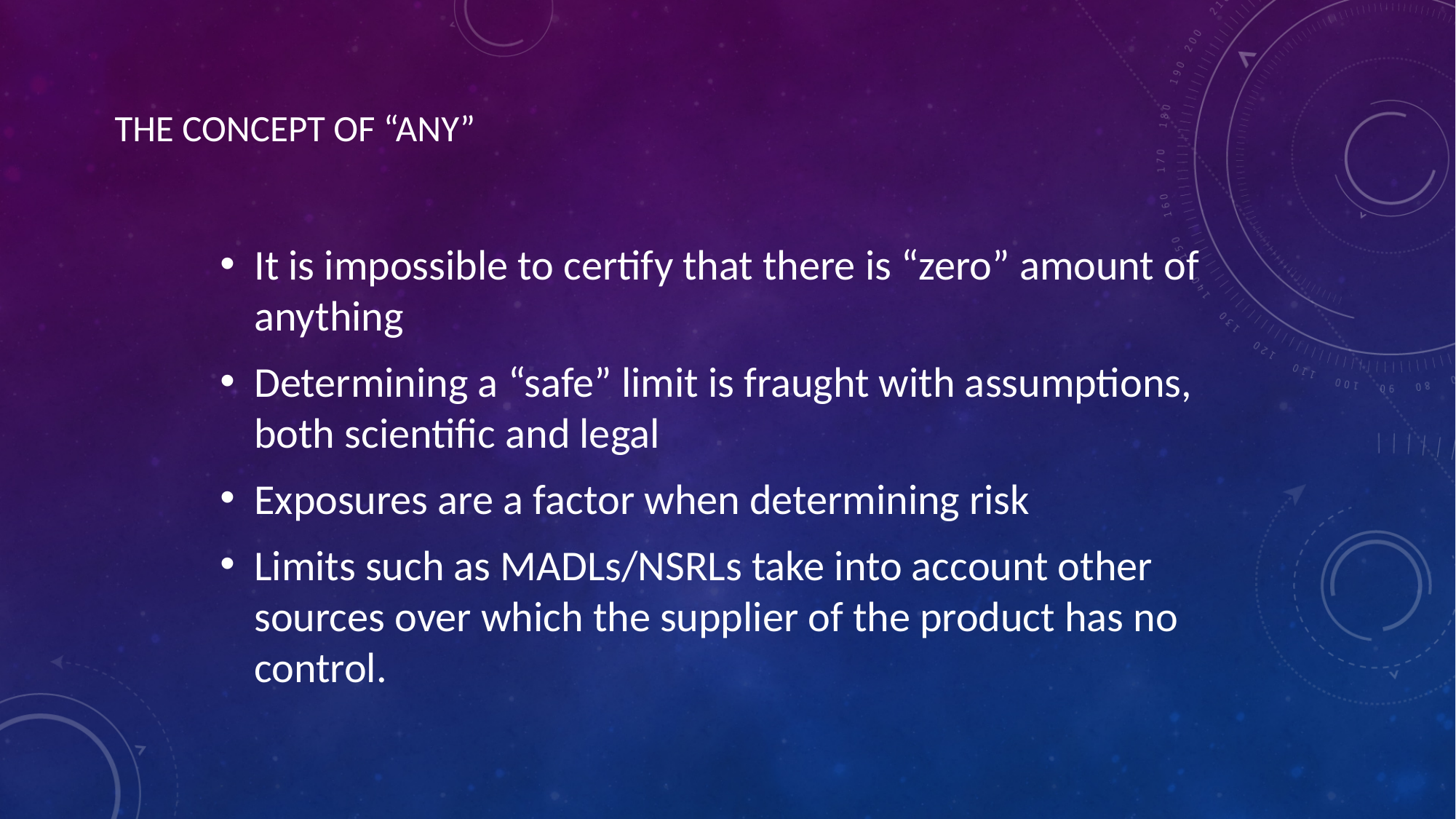

# The concept of “any”
It is impossible to certify that there is “zero” amount of anything
Determining a “safe” limit is fraught with assumptions, both scientific and legal
Exposures are a factor when determining risk
Limits such as MADLs/NSRLs take into account other sources over which the supplier of the product has no control.